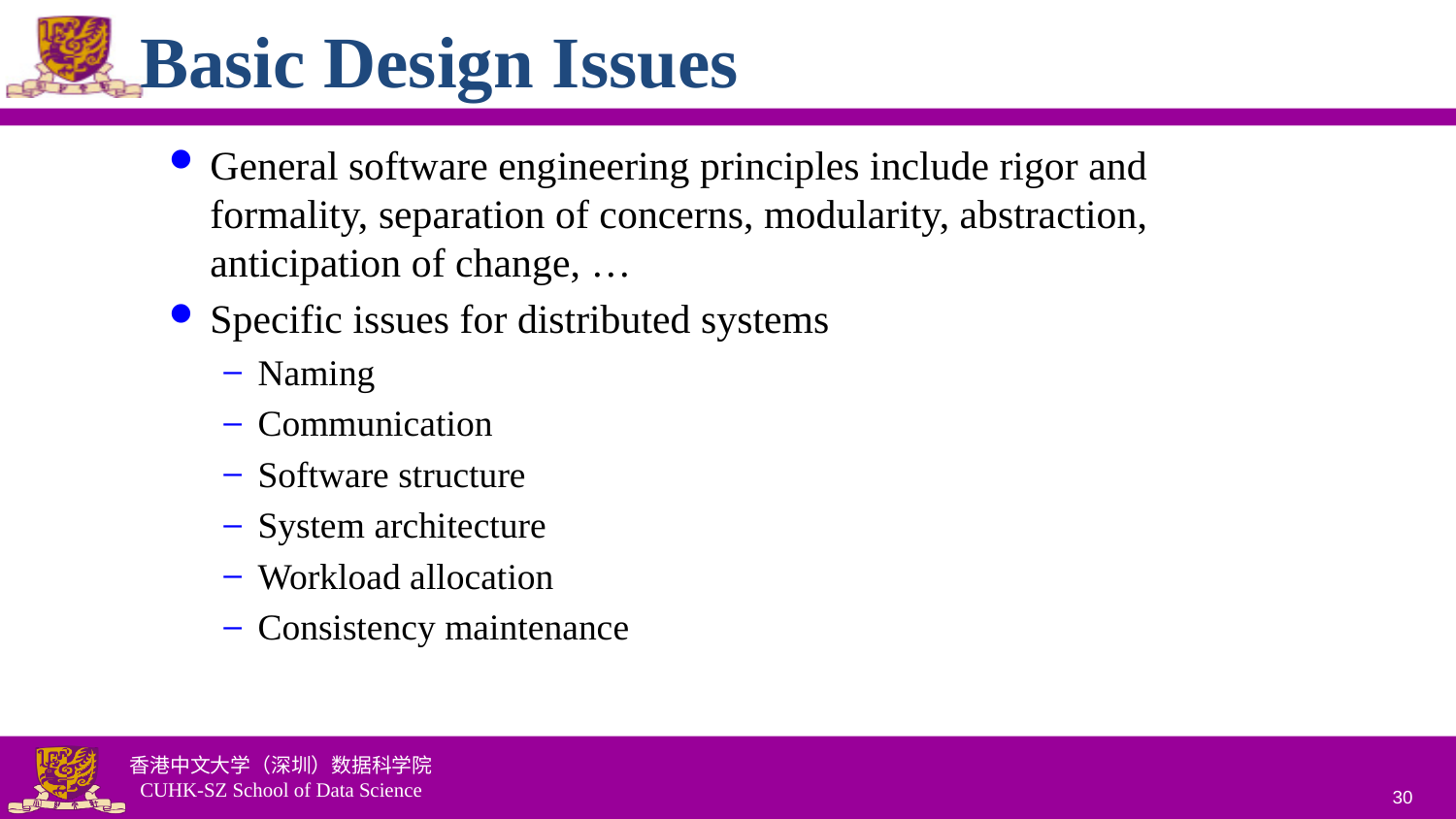

# Basic Design Issues
General software engineering principles include rigor and formality, separation of concerns, modularity, abstraction, anticipation of change, …
Specific issues for distributed systems
Naming
Communication
Software structure
System architecture
Workload allocation
Consistency maintenance
30